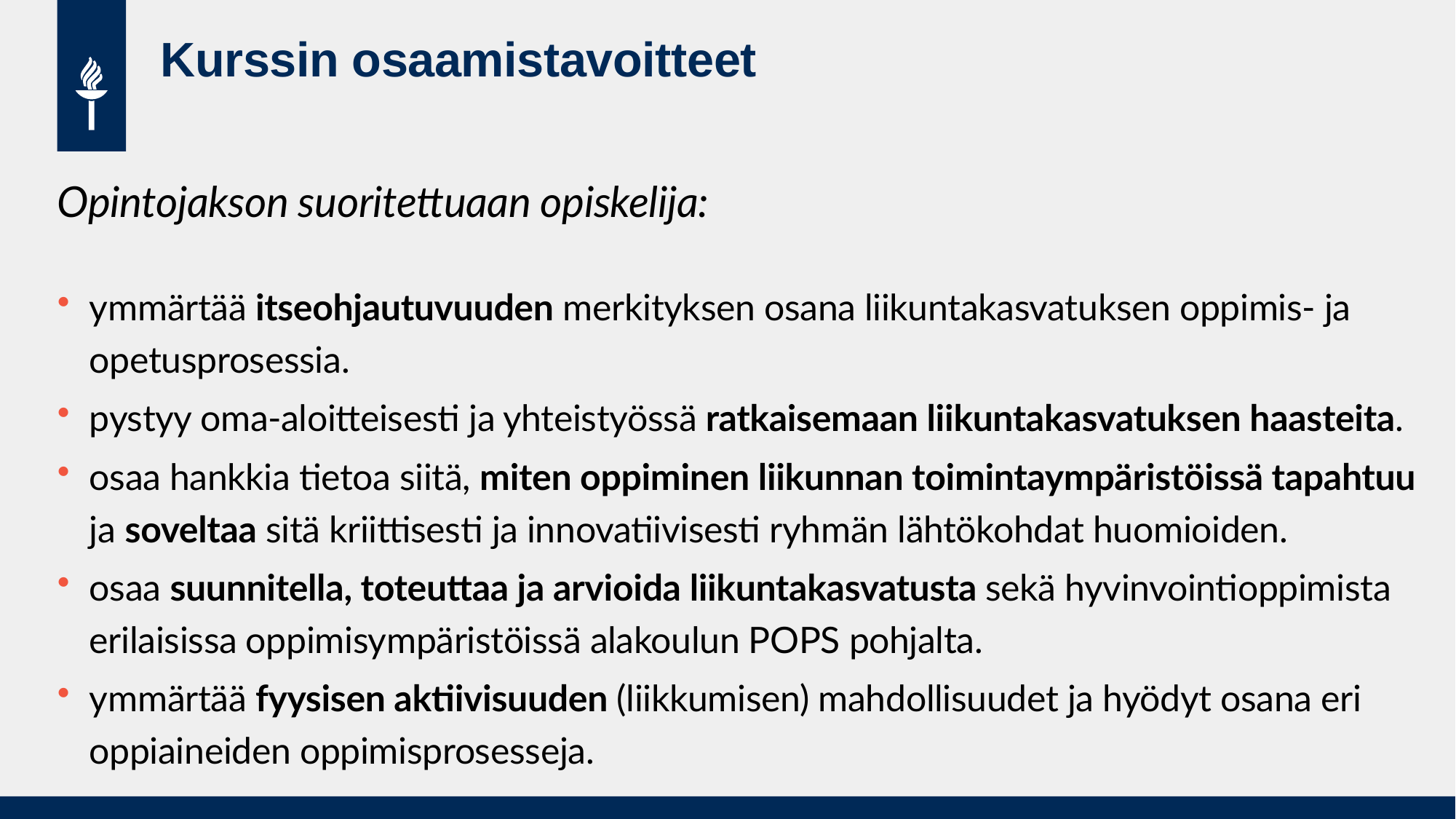

# Kurssin osaamistavoitteet
Opintojakson suoritettuaan opiskelija:
ymmärtää itseohjautuvuuden merkityksen osana liikuntakasvatuksen oppimis- ja opetusprosessia.
pystyy oma-aloitteisesti ja yhteistyössä ratkaisemaan liikuntakasvatuksen haasteita.
osaa hankkia tietoa siitä, miten oppiminen liikunnan toimintaympäristöissä tapahtuu ja soveltaa sitä kriittisesti ja innovatiivisesti ryhmän lähtökohdat huomioiden.
osaa suunnitella, toteuttaa ja arvioida liikuntakasvatusta sekä hyvinvointioppimista erilaisissa oppimisympäristöissä alakoulun POPS pohjalta.
ymmärtää fyysisen aktiivisuuden (liikkumisen) mahdollisuudet ja hyödyt osana eri oppiaineiden oppimisprosesseja.